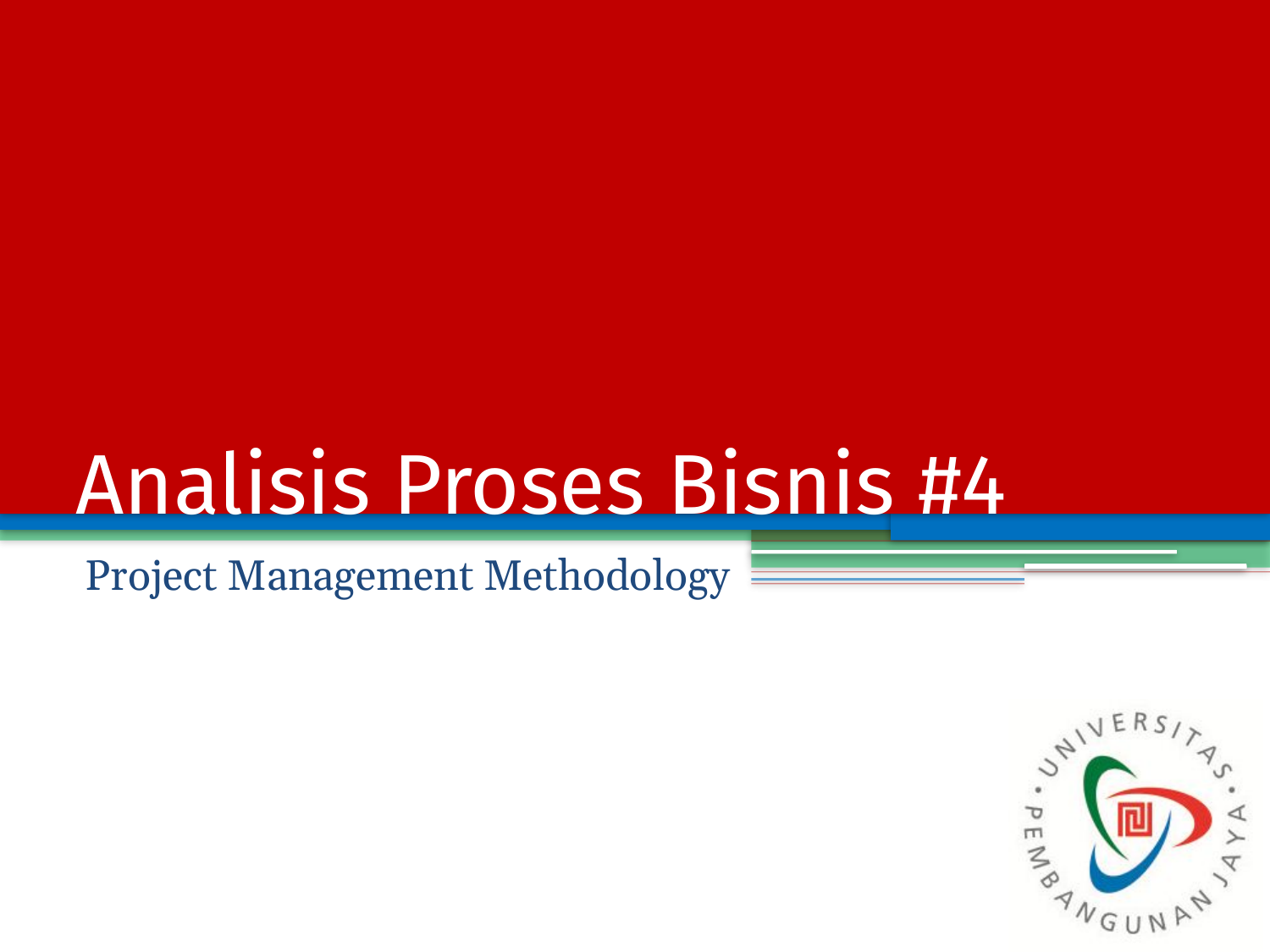

# Analisis Proses Bisnis #4
Project Management Methodology